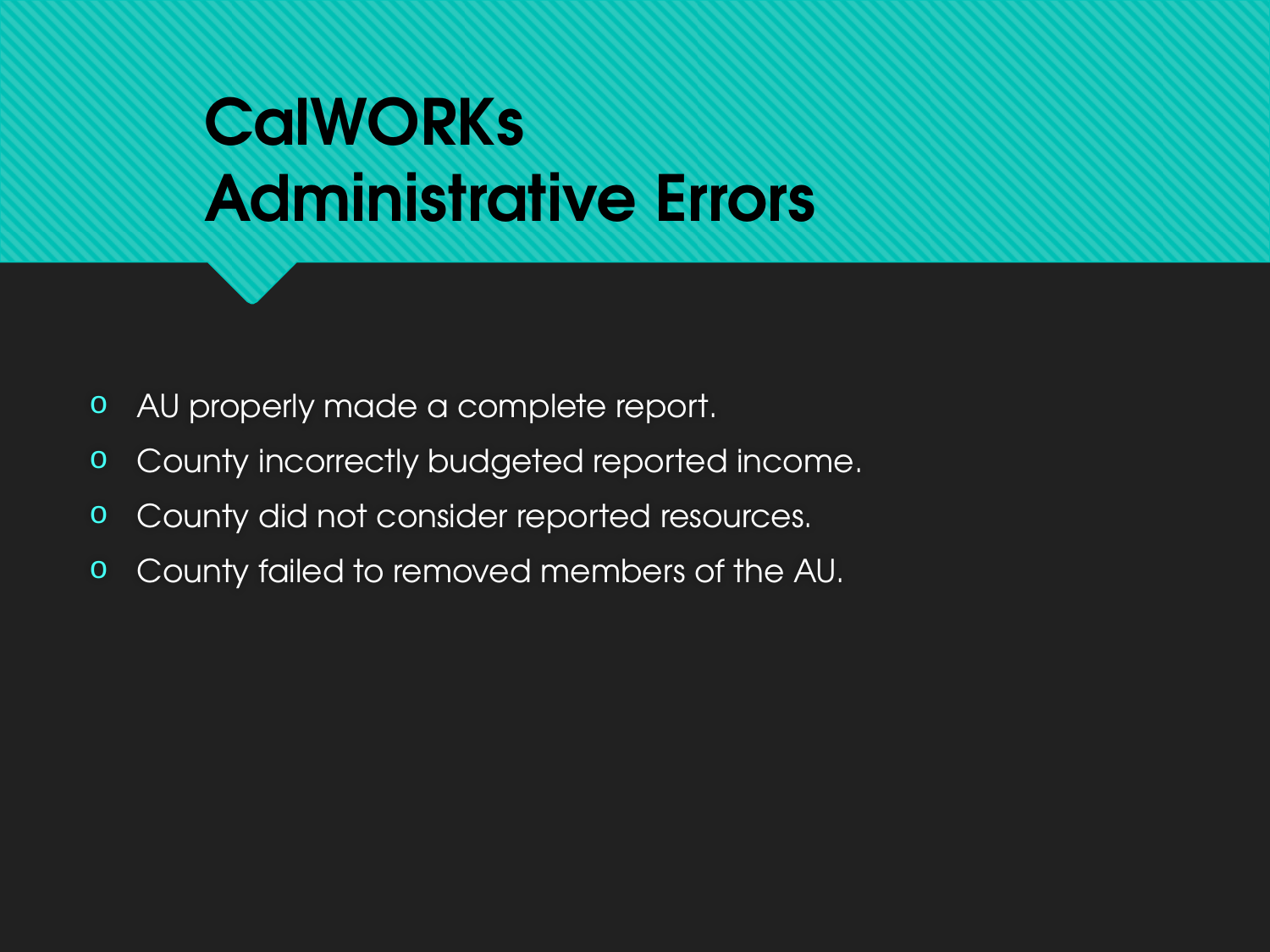

AU properly made a complete report.
County incorrectly budgeted reported income.
County did not consider reported resources.
County failed to removed members of the AU.
CalWORKs
Administrative Errors